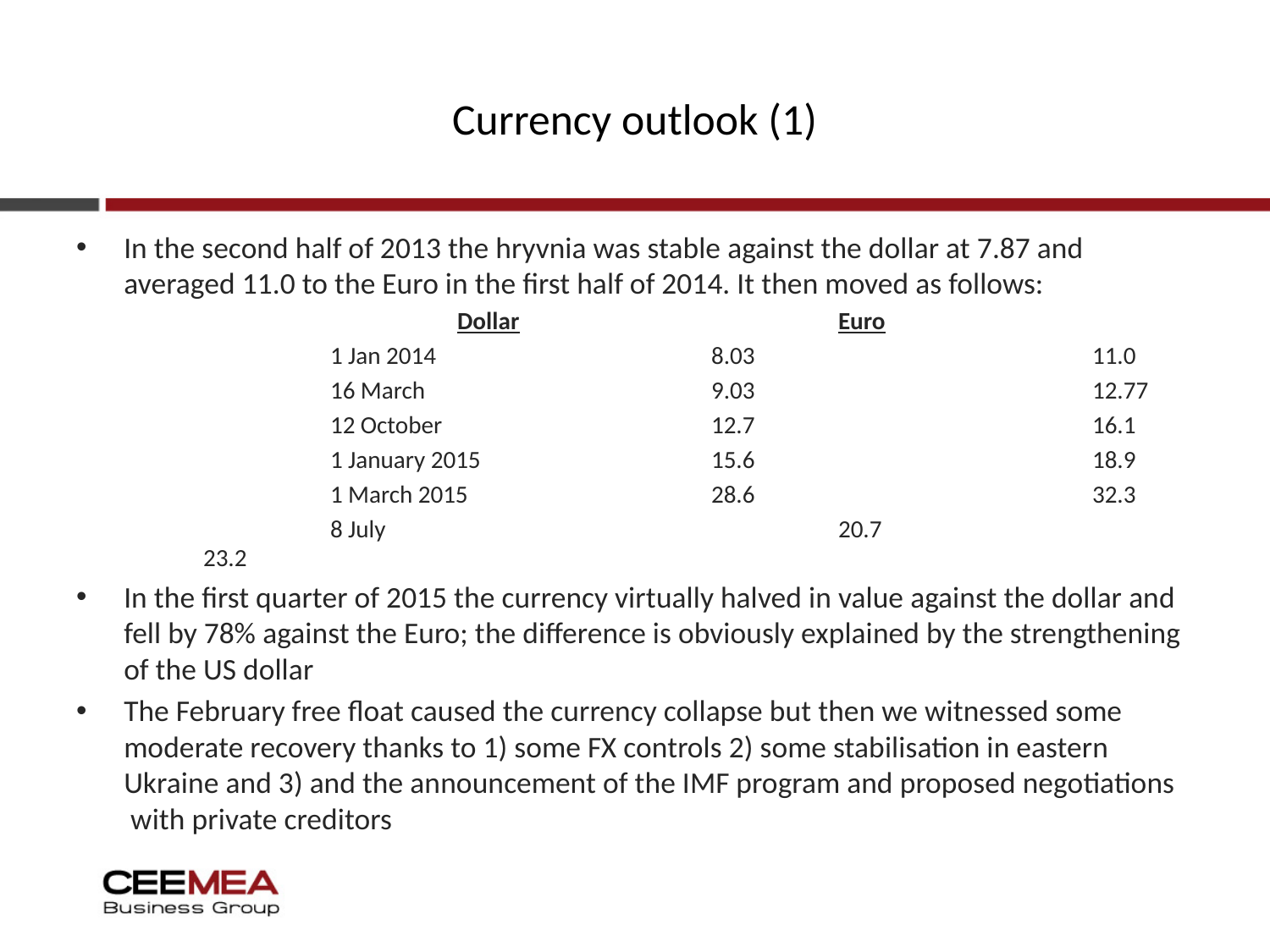

# Currency outlook (1)
In the second half of 2013 the hryvnia was stable against the dollar at 7.87 and averaged 11.0 to the Euro in the first half of 2014. It then moved as follows:
Dollar			Euro
		1 Jan 2014			8.03			11.0
		16 March			9.03			12.77
		12 October			12.7			16.1
		1 January 2015		15.6			18.9
		1 March 2015		28.6			32.3
		8 July				20.7			23.2
In the first quarter of 2015 the currency virtually halved in value against the dollar and fell by 78% against the Euro; the difference is obviously explained by the strengthening of the US dollar
The February free float caused the currency collapse but then we witnessed some moderate recovery thanks to 1) some FX controls 2) some stabilisation in eastern Ukraine and 3) and the announcement of the IMF program and proposed negotiations    with private creditors